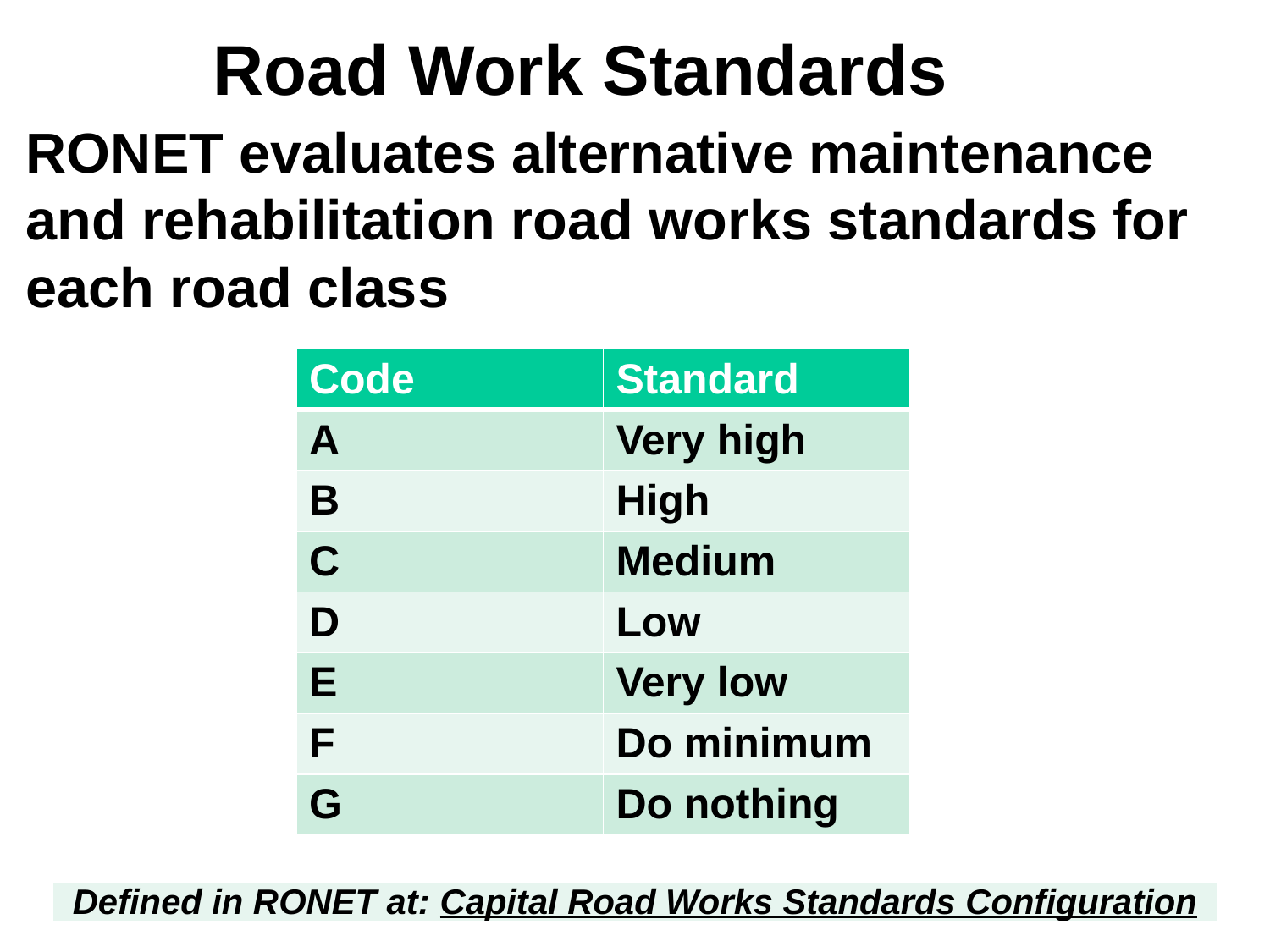

Road Work Standards
# RONET evaluates alternative maintenance and rehabilitation road works standards for each road class
| Code | Standard |
| --- | --- |
| A | Very high |
| B | High |
| C | Medium |
| D | Low |
| E | Very low |
| F | Do minimum |
| G | Do nothing |
| Defined in RONET at: Capital Road Works Standards Configuration |
| --- |